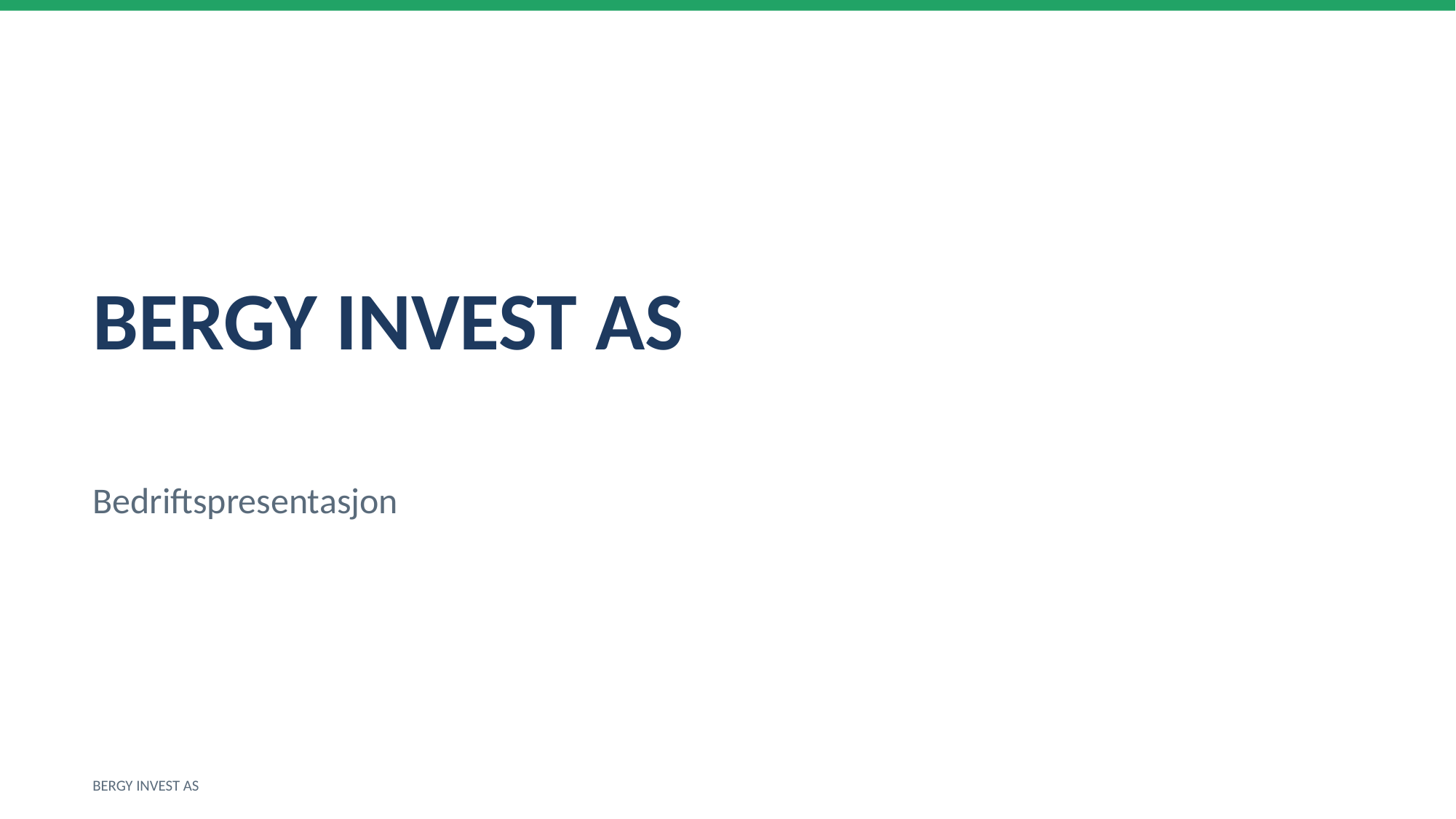

BERGY INVEST AS
Bedriftspresentasjon
BERGY INVEST AS